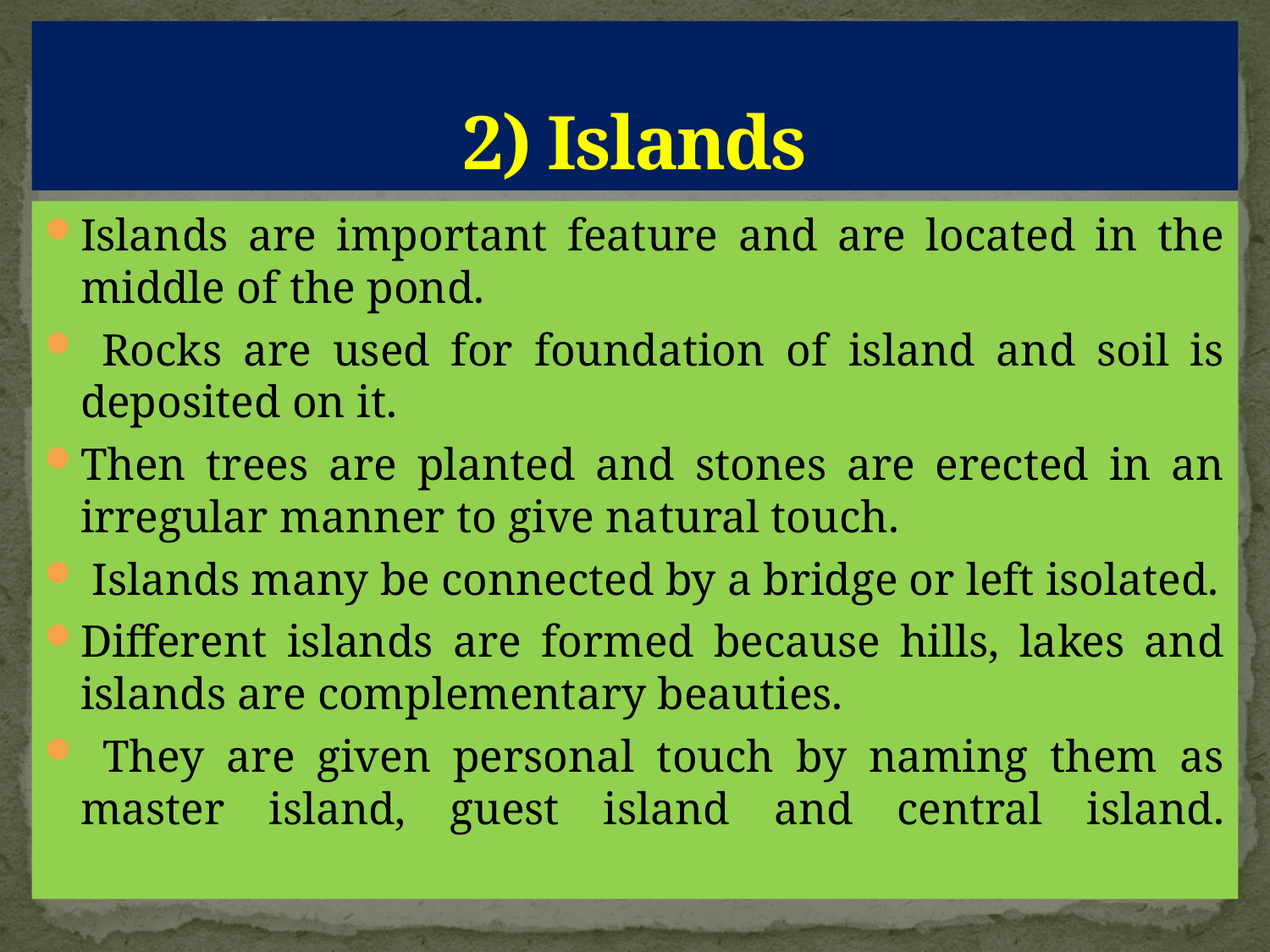

# 2) Islands
Islands are important feature and are located in the middle of the pond.
 Rocks are used for foundation of island and soil is deposited on it.
Then trees are planted and stones are erected in an irregular manner to give natural touch.
 Islands many be connected by a bridge or left isolated.
Different islands are formed because hills, lakes and islands are complementary beauties.
 They are given personal touch by naming them as master island, guest island and central island.